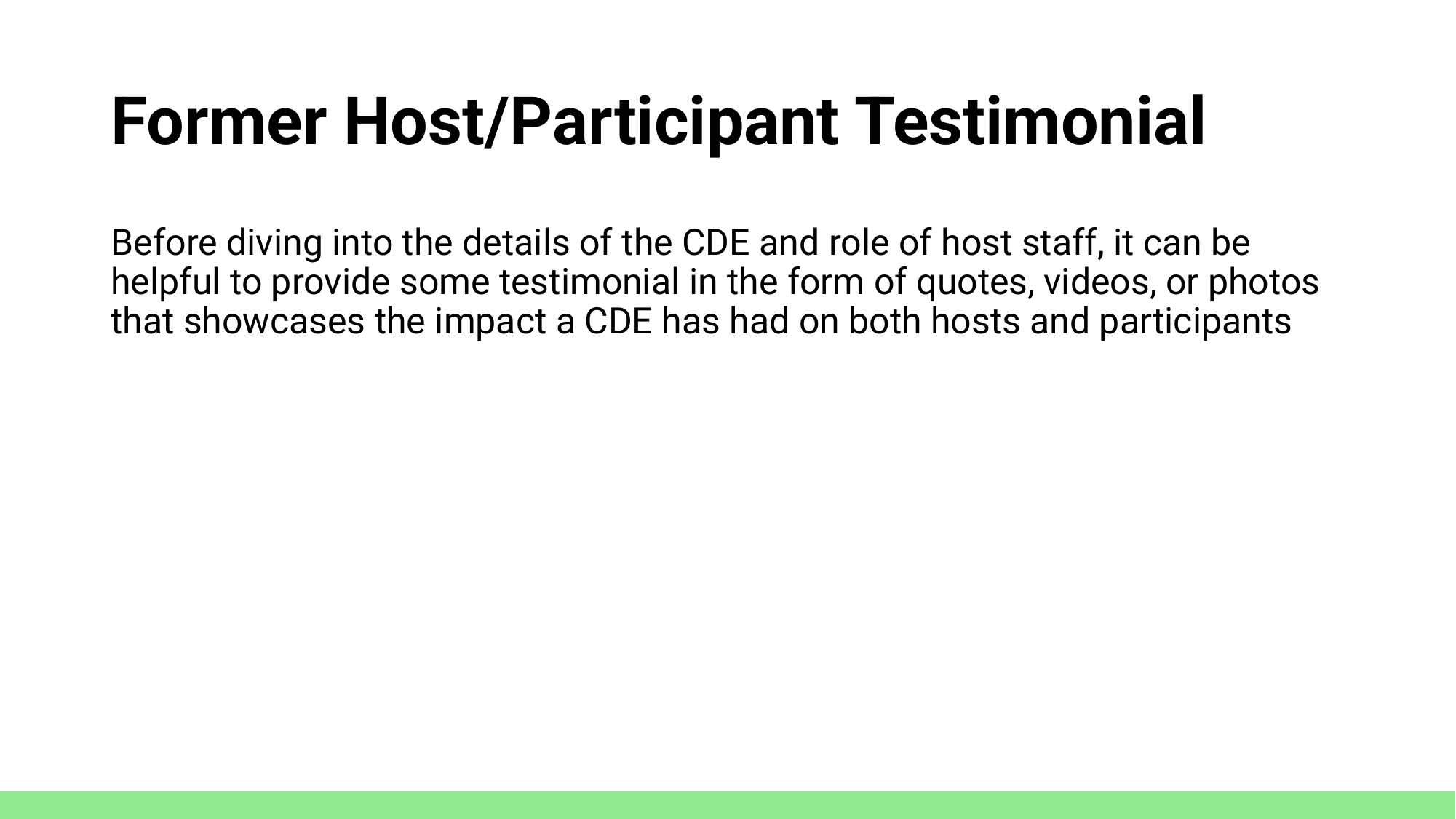

# Former Host/Participant Testimonial
Before diving into the details of the CDE and role of host staff, it can be helpful to provide some testimonial in the form of quotes, videos, or photos that showcases the impact a CDE has had on both hosts and participants